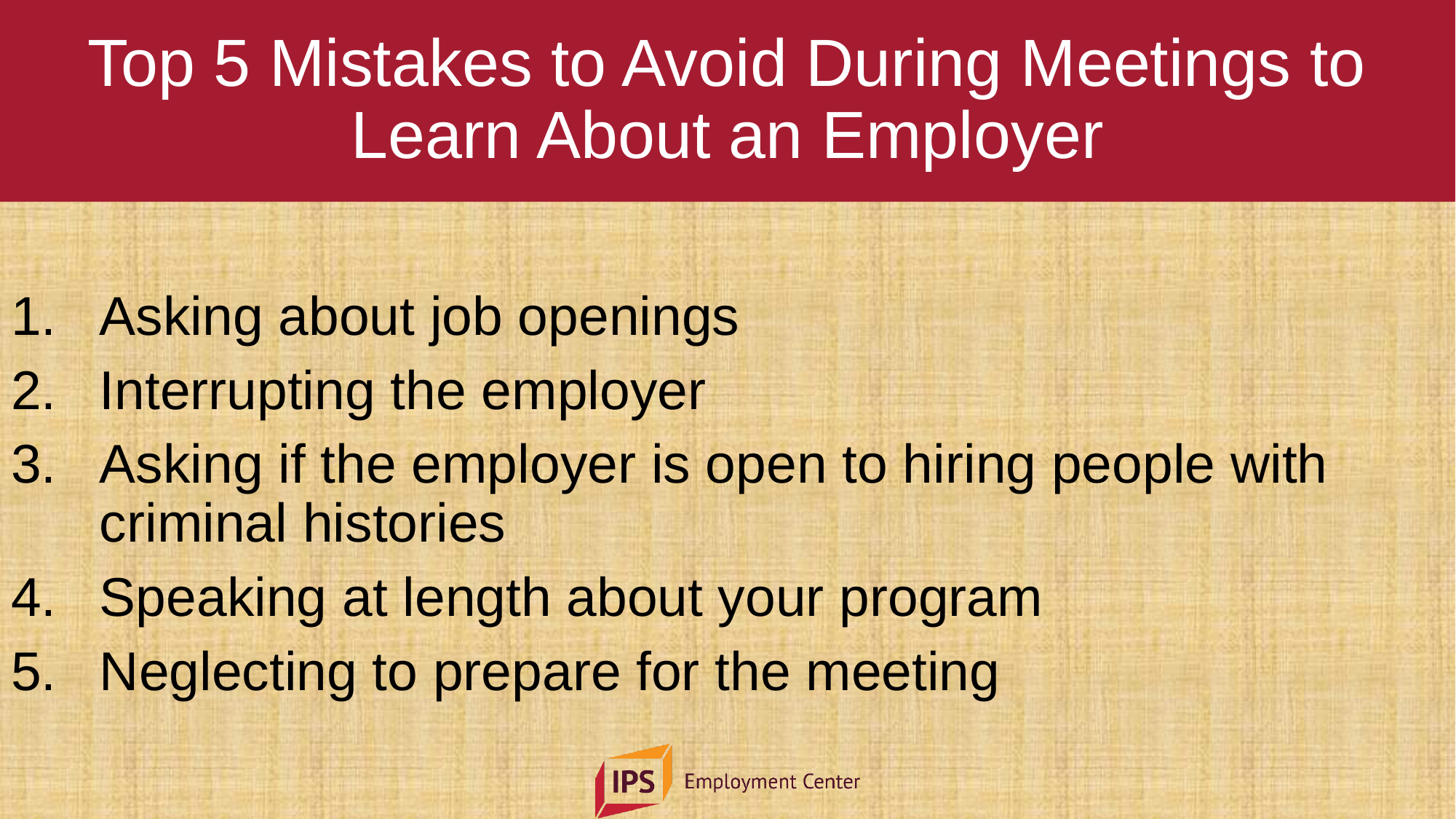

# Top 5 Mistakes to Avoid During Meetings to Learn About an Employer

Asking about job openings
Interrupting the employer
Asking if the employer is open to hiring people with criminal histories
Speaking at length about your program
Neglecting to prepare for the meeting